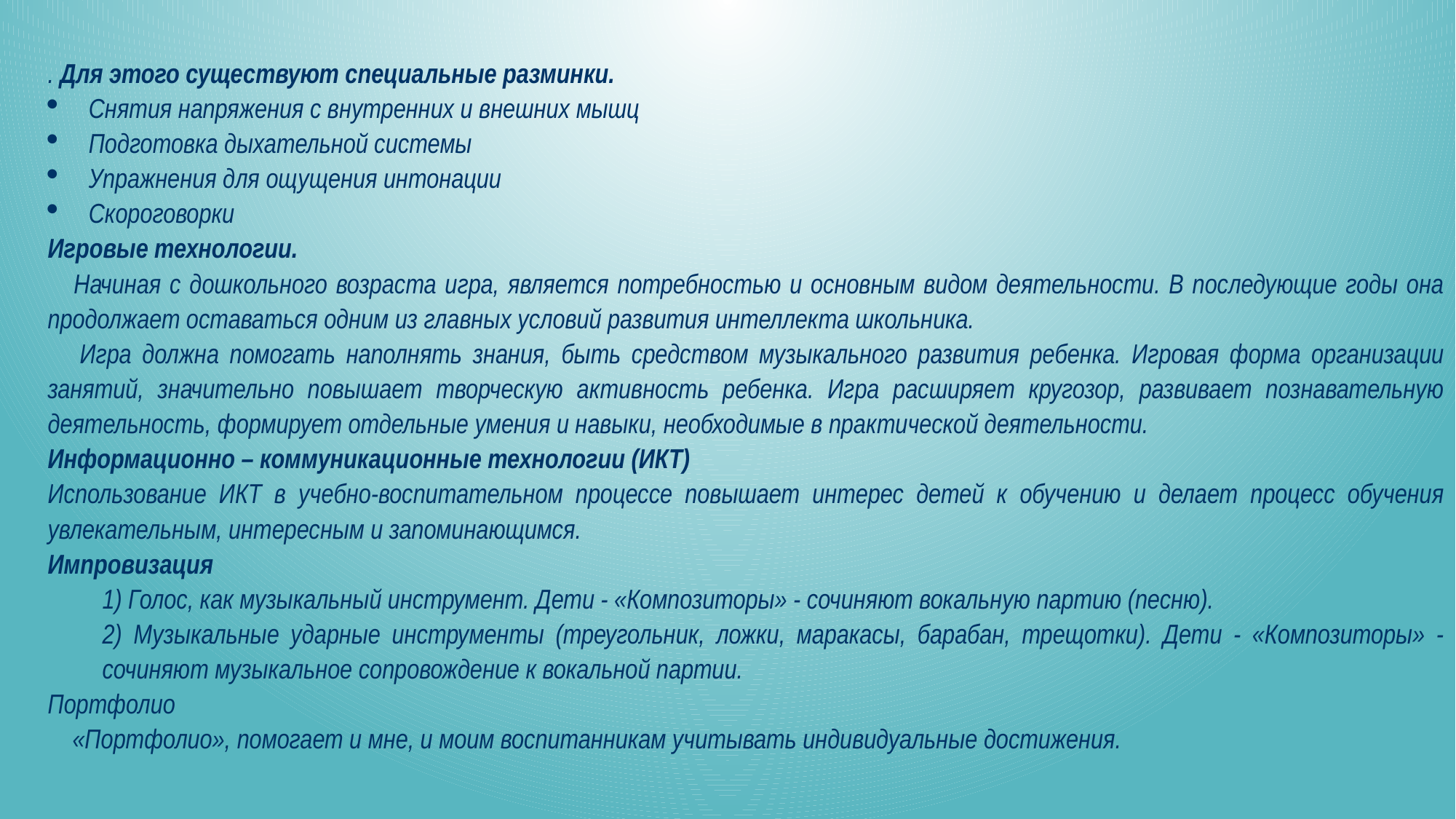

. Для этого существуют специальные разминки.
Снятия напряжения с внутренних и внешних мышц
Подготовка дыхательной системы
Упражнения для ощущения интонации
Скороговорки
Игровые технологии.
   Начиная с дошкольного возраста игра, является потребностью и основным видом деятельности. В последующие годы она продолжает оставаться одним из главных условий развития интеллекта школьника.
   Игра должна помогать наполнять знания, быть средством музыкального развития ребенка. Игровая форма организации занятий, значительно повышает творческую активность ребенка. Игра расширяет кругозор, развивает познавательную деятельность, формирует отдельные умения и навыки, необходимые в практической деятельности.
Информационно – коммуникационные технологии (ИКТ)
Использование ИКТ в учебно-воспитательном процессе повышает интерес детей к обучению и делает процесс обучения увлекательным, интересным и запоминающимся.
Импровизация
1) Голос, как музыкальный инструмент. Дети - «Композиторы» - сочиняют вокальную партию (песню).
2) Музыкальные ударные инструменты (треугольник, ложки, маракасы, барабан, трещотки). Дети - «Композиторы» - сочиняют музыкальное сопровождение к вокальной партии.
Портфолио
    «Портфолио», помогает и мне, и моим воспитанникам учитывать индивидуальные достижения.